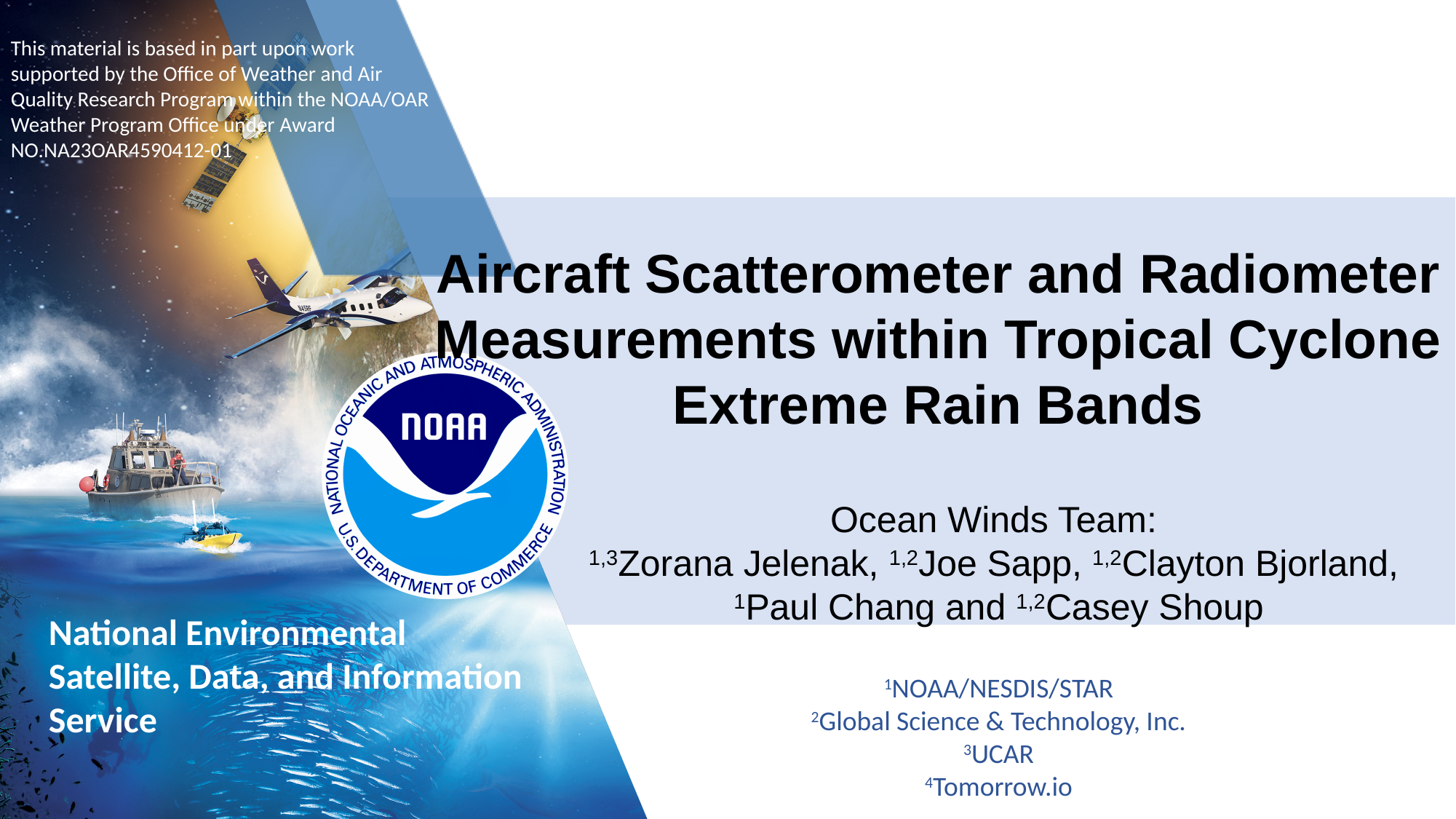

This material is based in part upon work supported by the Office of Weather and Air Quality Research Program within the NOAA/OAR Weather Program Office under Award NO.NA23OAR4590412-01
Aircraft Scatterometer and Radiometer Measurements within Tropical Cyclone Extreme Rain Bands
Ocean Winds Team:
1,3Zorana Jelenak, 1,2Joe Sapp, 1,2Clayton Bjorland,
1Paul Chang and 1,2Casey Shoup

1NOAA/NESDIS/STAR
2Global Science & Technology, Inc.
3UCAR
4Tomorrow.io